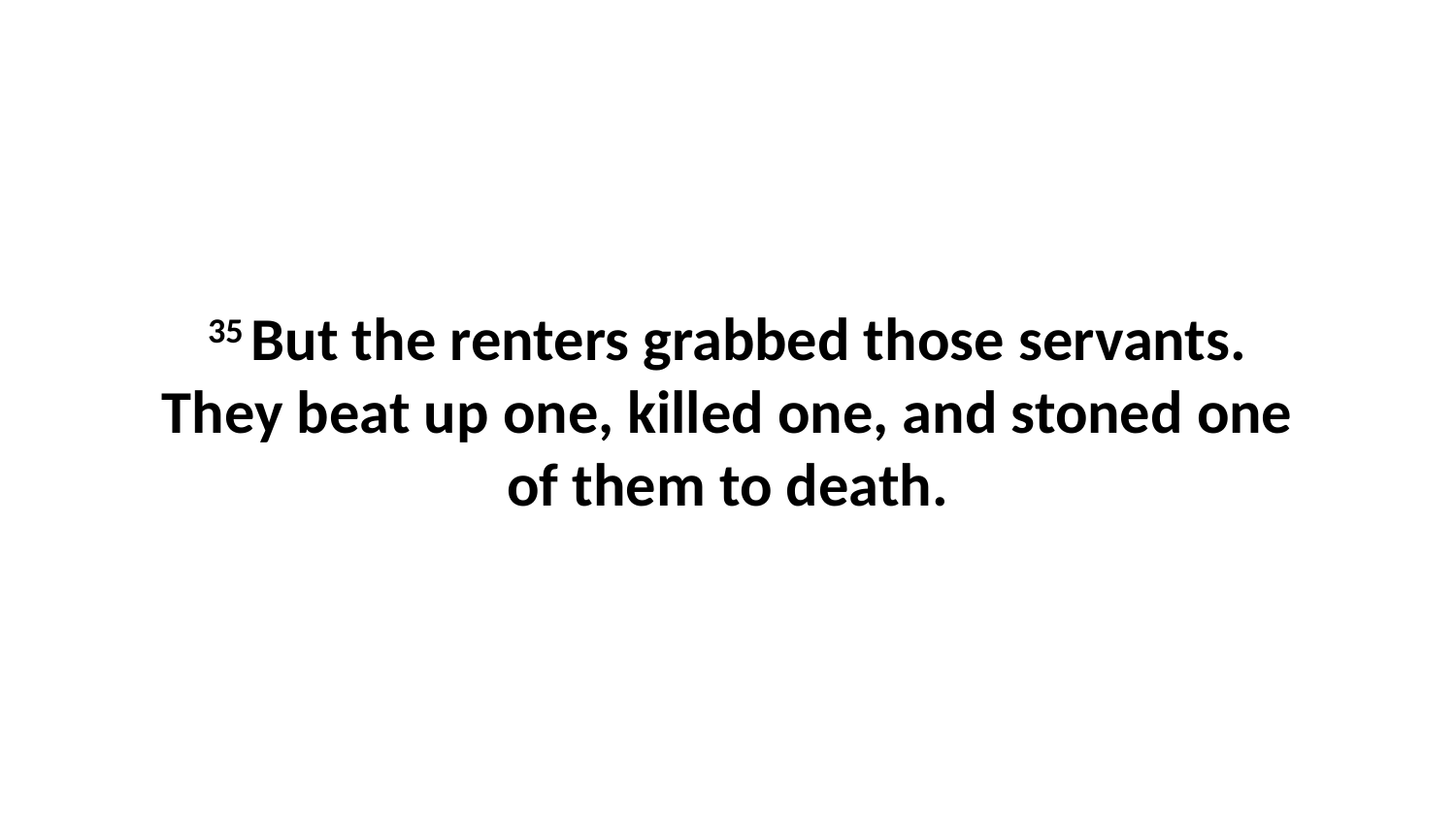

35 But the renters grabbed those servants. They beat up one, killed one, and stoned one of them to death.